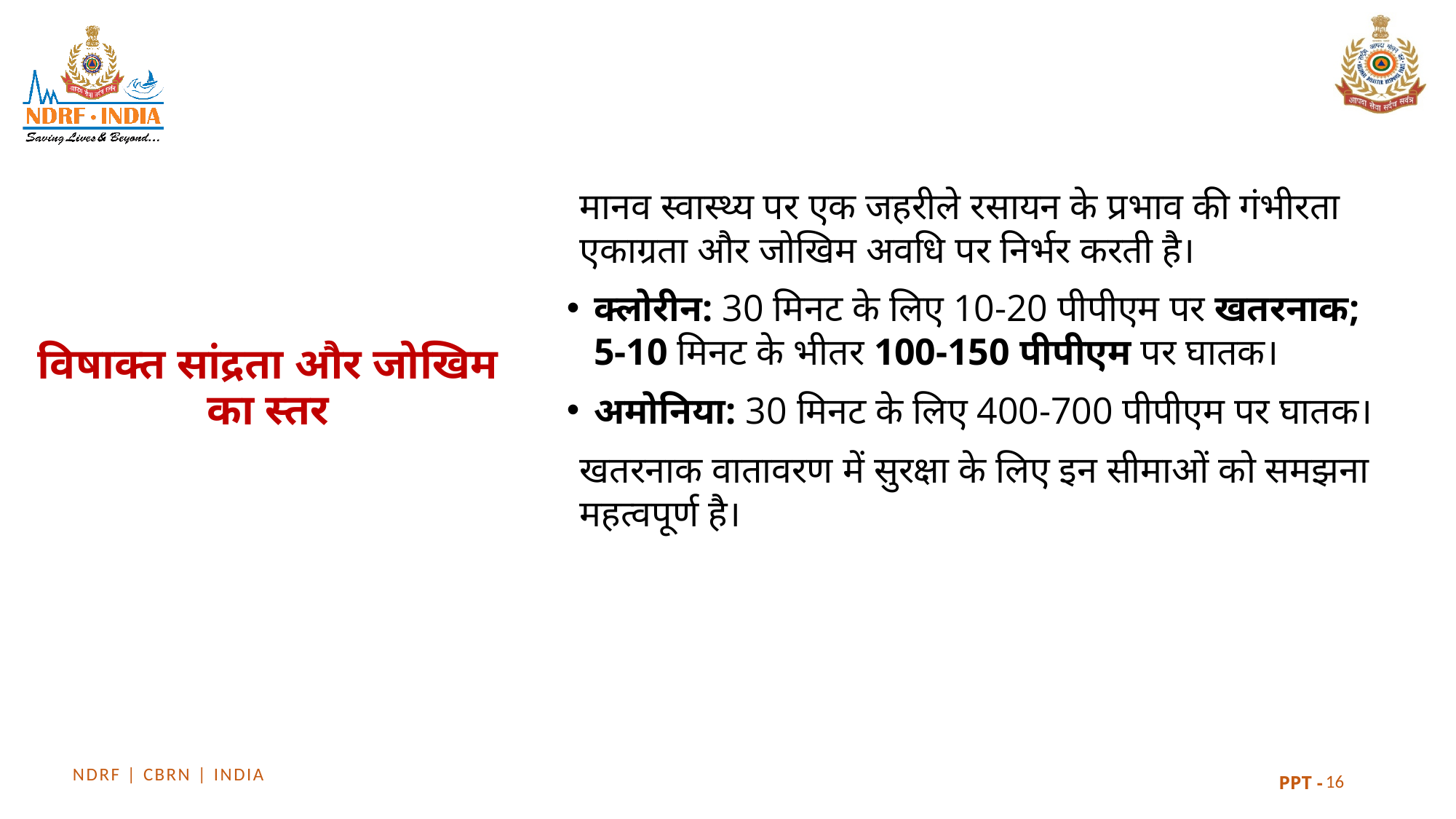

मानव स्वास्थ्य पर एक जहरीले रसायन के प्रभाव की गंभीरता एकाग्रता और जोखिम अवधि पर निर्भर करती है।
क्लोरीन: 30 मिनट के लिए 10-20 पीपीएम पर खतरनाक; 5-10 मिनट के भीतर 100-150 पीपीएम पर घातक।
अमोनिया: 30 मिनट के लिए 400-700 पीपीएम पर घातक।
खतरनाक वातावरण में सुरक्षा के लिए इन सीमाओं को समझना महत्वपूर्ण है।
विषाक्त सांद्रता और जोखिम का स्तर
16